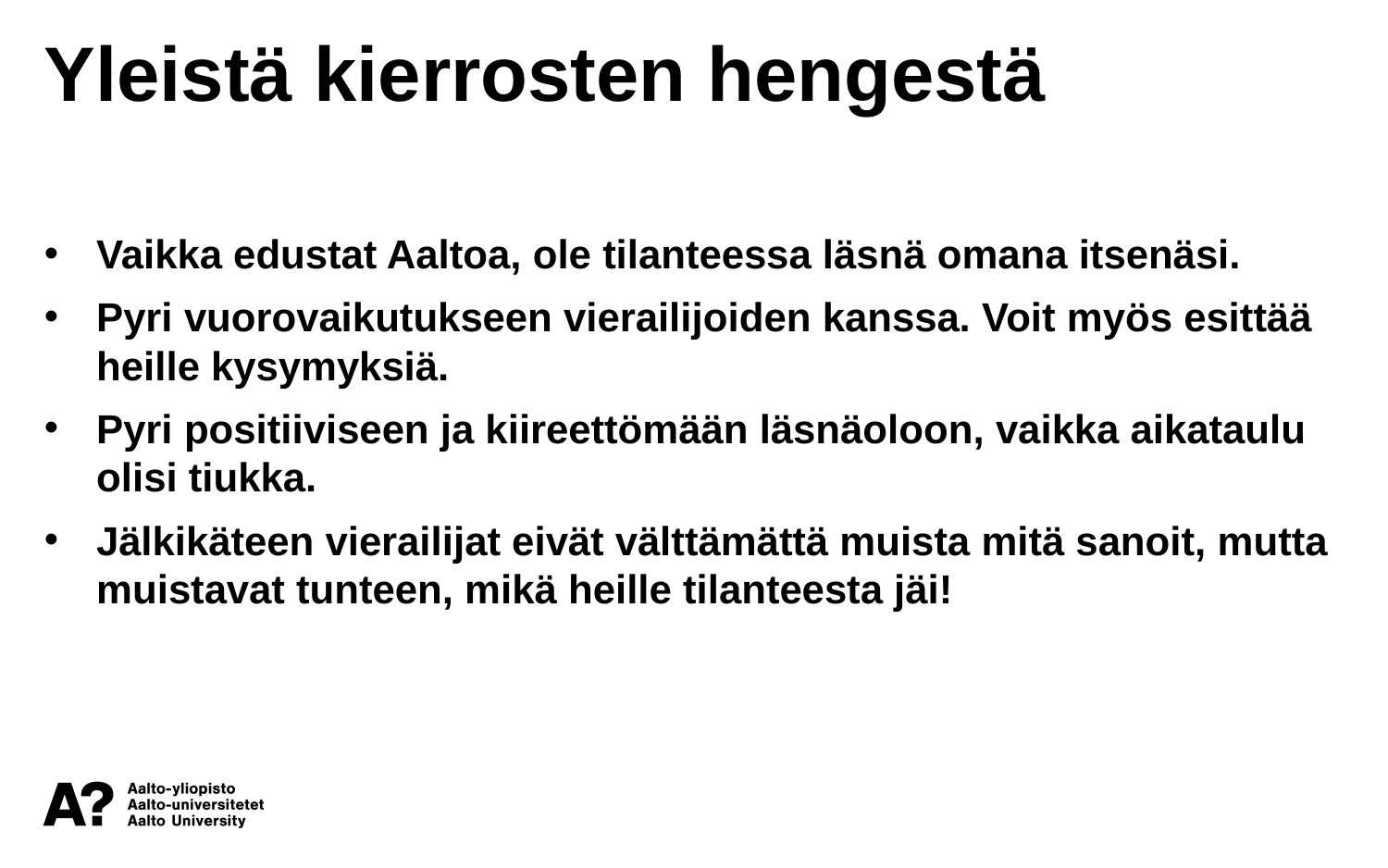

Yleistä kierrosten hengestä
Vaikka edustat Aaltoa, ole tilanteessa läsnä omana itsenäsi.
Pyri vuorovaikutukseen vierailijoiden kanssa. Voit myös esittää heille kysymyksiä.
Pyri positiiviseen ja kiireettömään läsnäoloon, vaikka aikataulu olisi tiukka.
Jälkikäteen vierailijat eivät välttämättä muista mitä sanoit, mutta muistavat tunteen, mikä heille tilanteesta jäi!